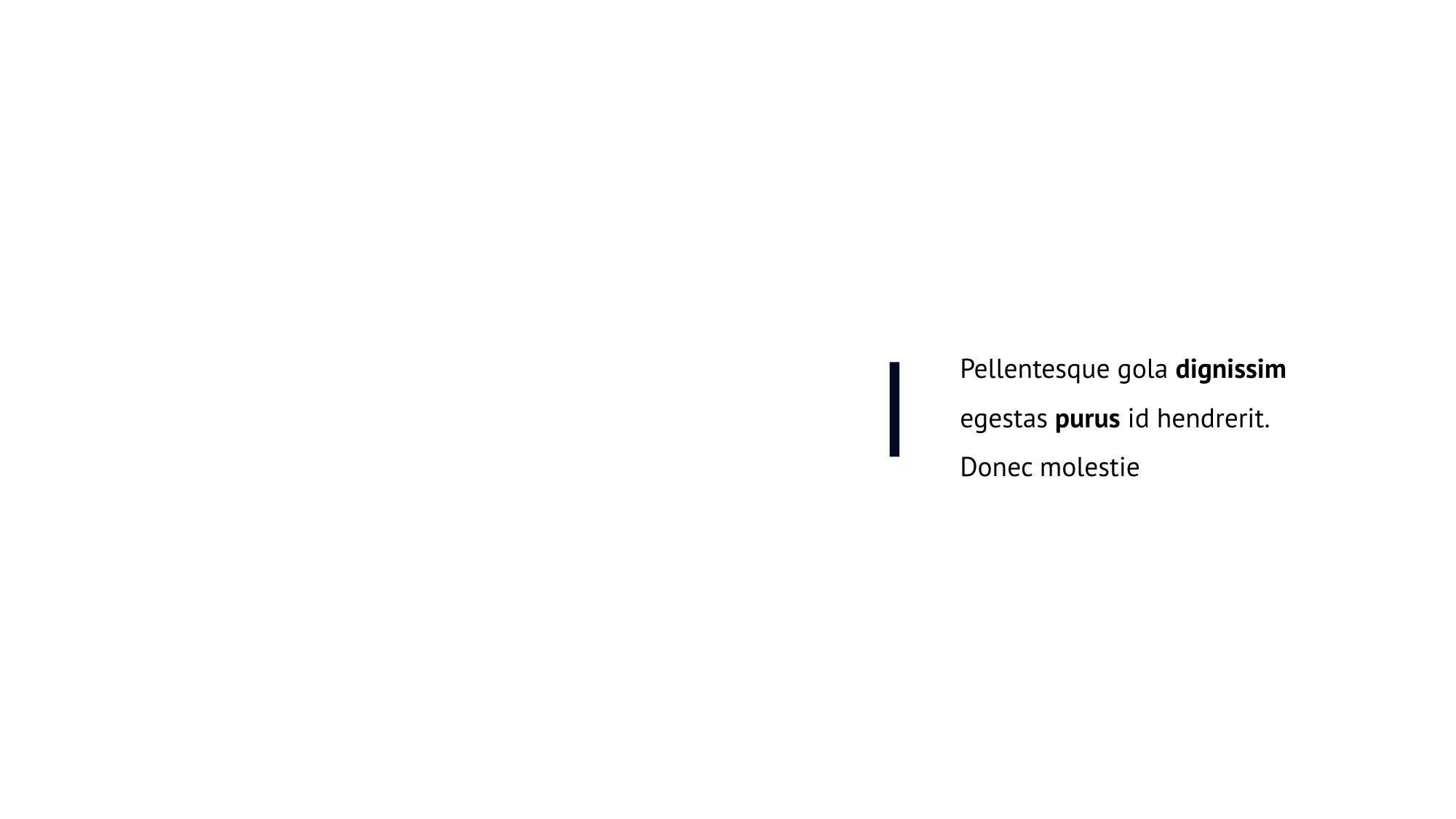

Pellentesque gola dignissim egestas purus id hendrerit. Donec molestie